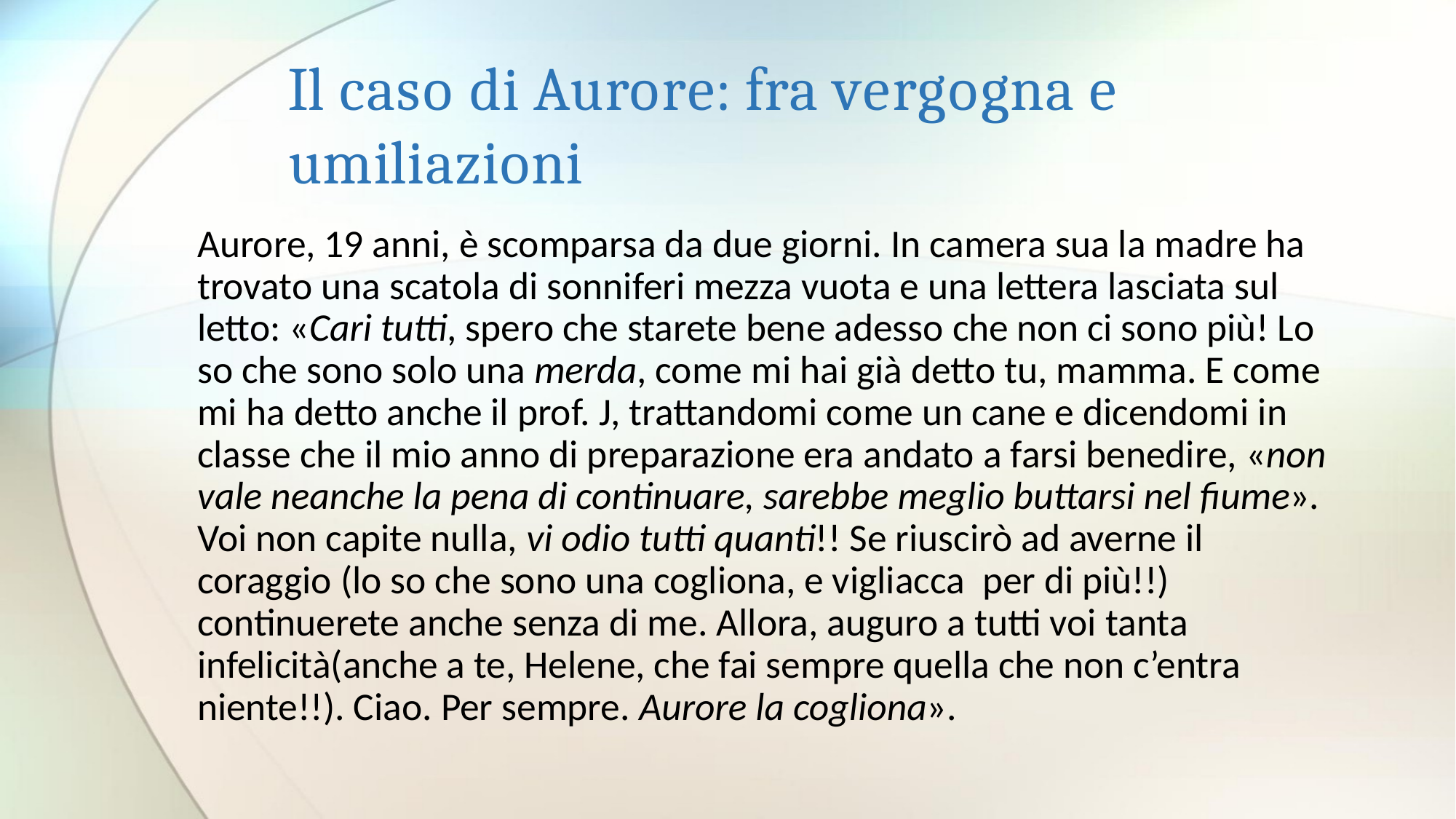

# Il caso di Aurore: fra vergogna e umiliazioni
Aurore, 19 anni, è scomparsa da due giorni. In camera sua la madre ha trovato una scatola di sonniferi mezza vuota e una lettera lasciata sul letto: «Cari tutti, spero che starete bene adesso che non ci sono più! Lo so che sono solo una merda, come mi hai già detto tu, mamma. E come mi ha detto anche il prof. J, trattandomi come un cane e dicendomi in classe che il mio anno di preparazione era andato a farsi benedire, «non vale neanche la pena di continuare, sarebbe meglio buttarsi nel fiume». Voi non capite nulla, vi odio tutti quanti!! Se riuscirò ad averne il coraggio (lo so che sono una cogliona, e vigliacca  per di più!!) continuerete anche senza di me. Allora, auguro a tutti voi tanta infelicità(anche a te, Helene, che fai sempre quella che non c’entra niente!!). Ciao. Per sempre. Aurore la cogliona».